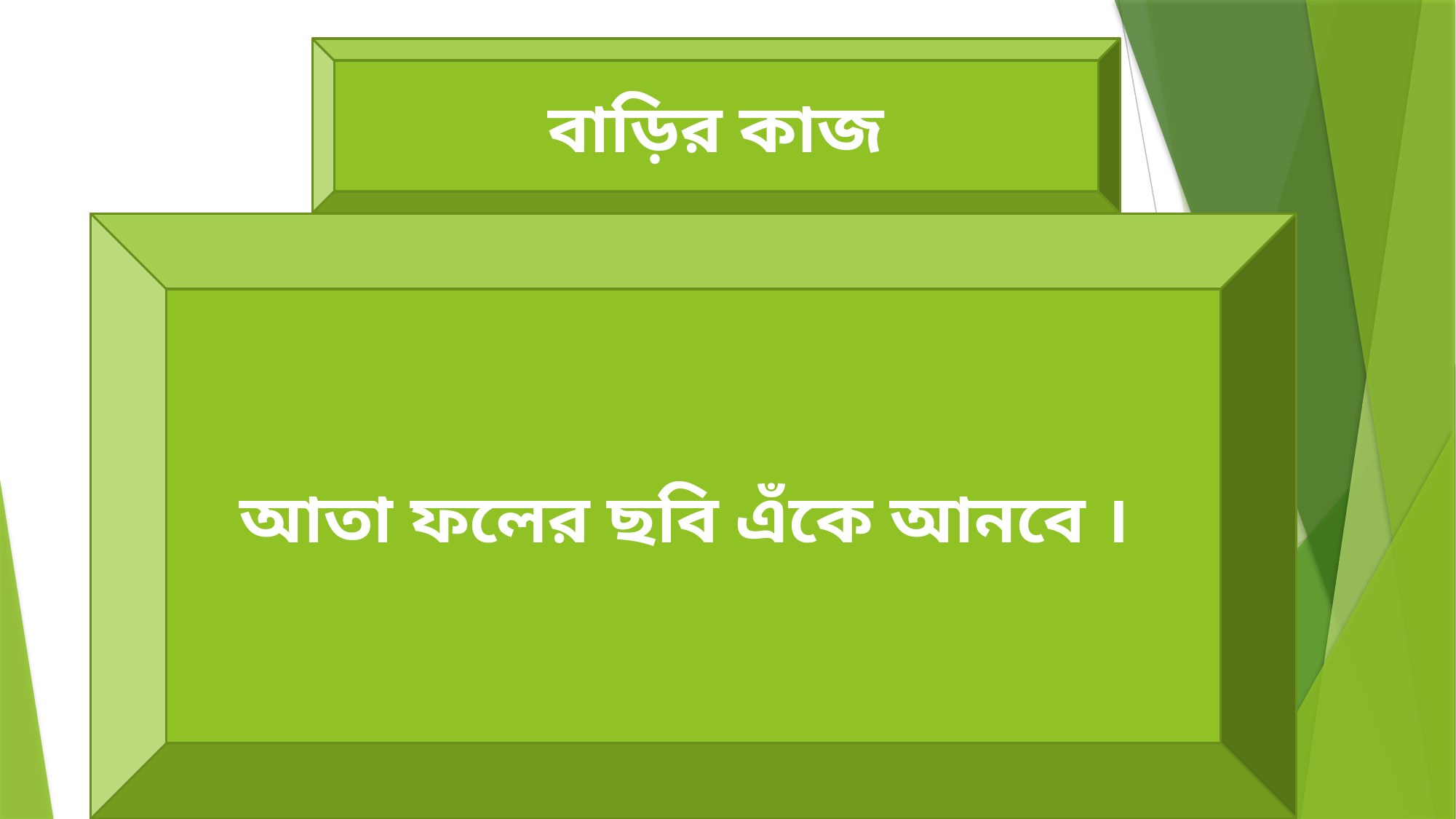

বাড়ির কাজ
আতা ফলের ছবি এঁকে আনবে ।